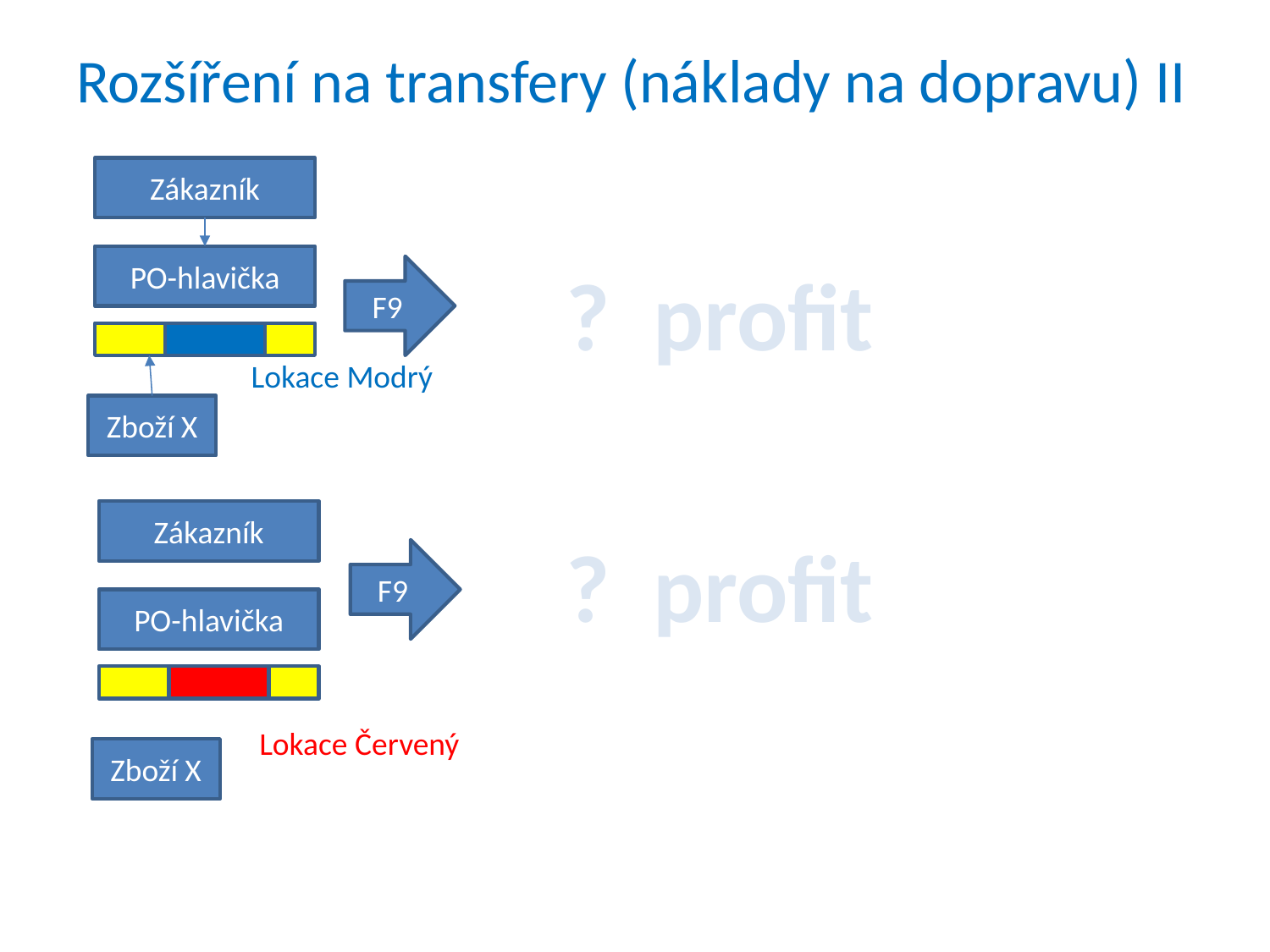

# Rozšíření na transfery (náklady na dopravu) II
Zákazník
PO-hlavička
?  profit
F9

Lokace Modrý
Zboží X
Zákazník
?  profit
F9
PO-hlavička

Lokace Červený
Zboží X